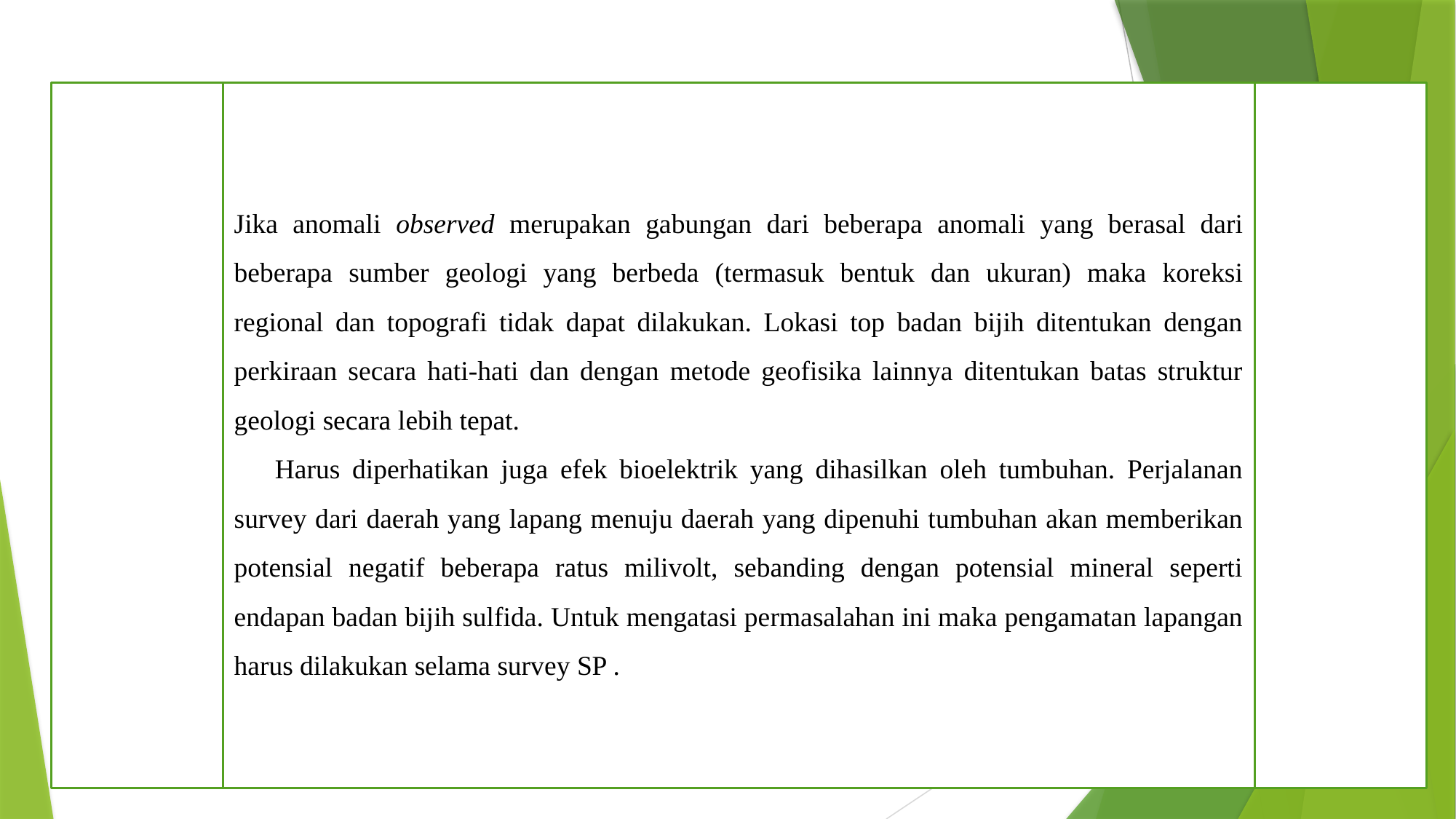

Jika anomali observed merupakan gabungan dari beberapa anomali yang berasal dari beberapa sumber geologi yang berbeda (termasuk bentuk dan ukuran) maka koreksi regional dan topografi tidak dapat dilakukan. Lokasi top badan bijih ditentukan dengan perkiraan secara hati-hati dan dengan metode geofisika lainnya ditentukan batas struktur geologi secara lebih tepat.
	Harus diperhatikan juga efek bioelektrik yang dihasilkan oleh tumbuhan. Perjalanan survey dari daerah yang lapang menuju daerah yang dipenuhi tumbuhan akan memberikan potensial negatif beberapa ratus milivolt, sebanding dengan potensial mineral seperti endapan badan bijih sulfida. Untuk mengatasi permasalahan ini maka pengamatan lapangan harus dilakukan selama survey SP .